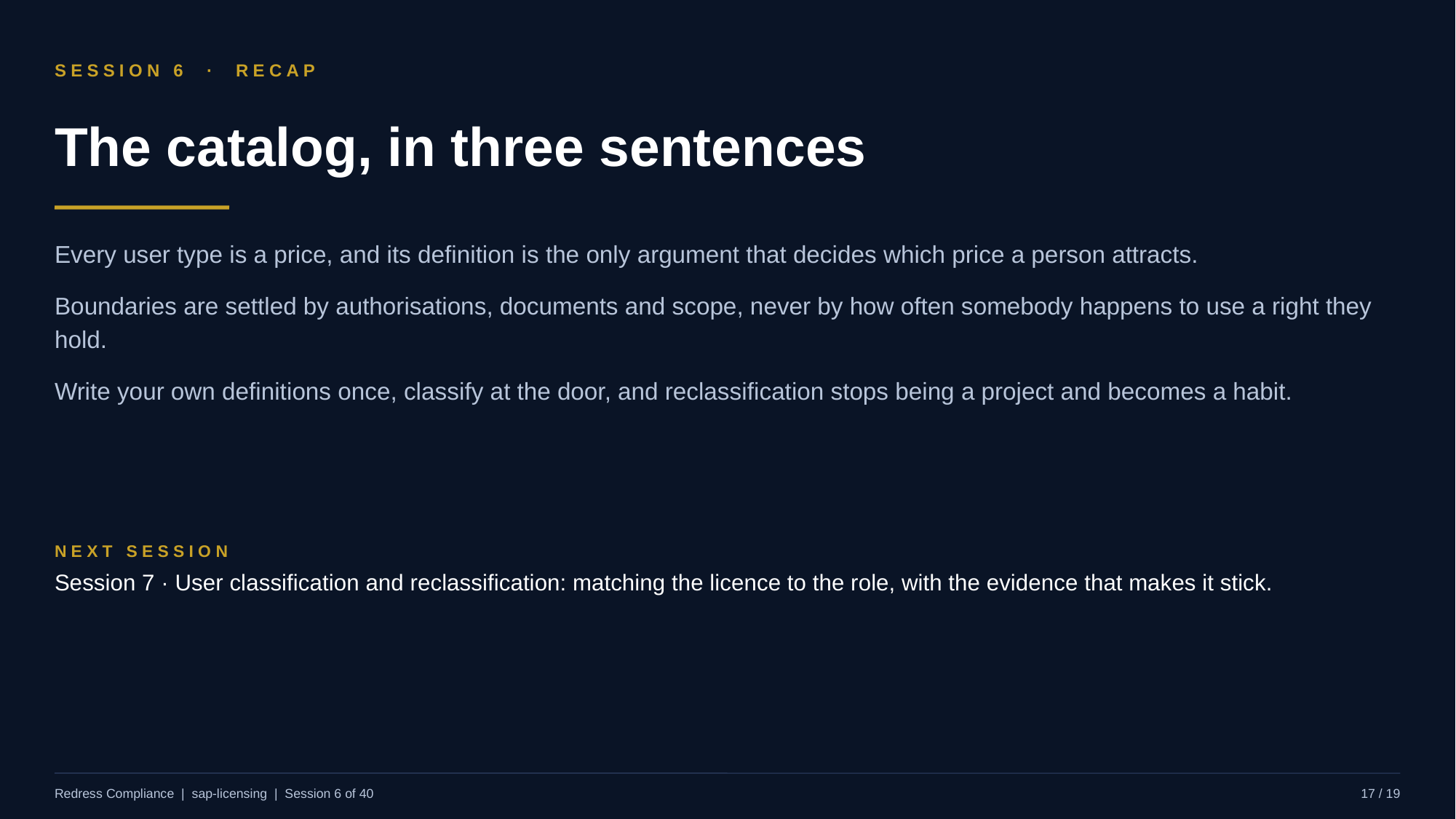

SESSION 6  ·  RECAP
The catalog, in three sentences

Every user type is a price, and its definition is the only argument that decides which price a person attracts.
Boundaries are settled by authorisations, documents and scope, never by how often somebody happens to use a right they hold.
Write your own definitions once, classify at the door, and reclassification stops being a project and becomes a habit.
NEXT SESSION
Session 7 · User classification and reclassification: matching the licence to the role, with the evidence that makes it stick.

Redress Compliance  |  sap-licensing  |  Session 6 of 40
17 / 19